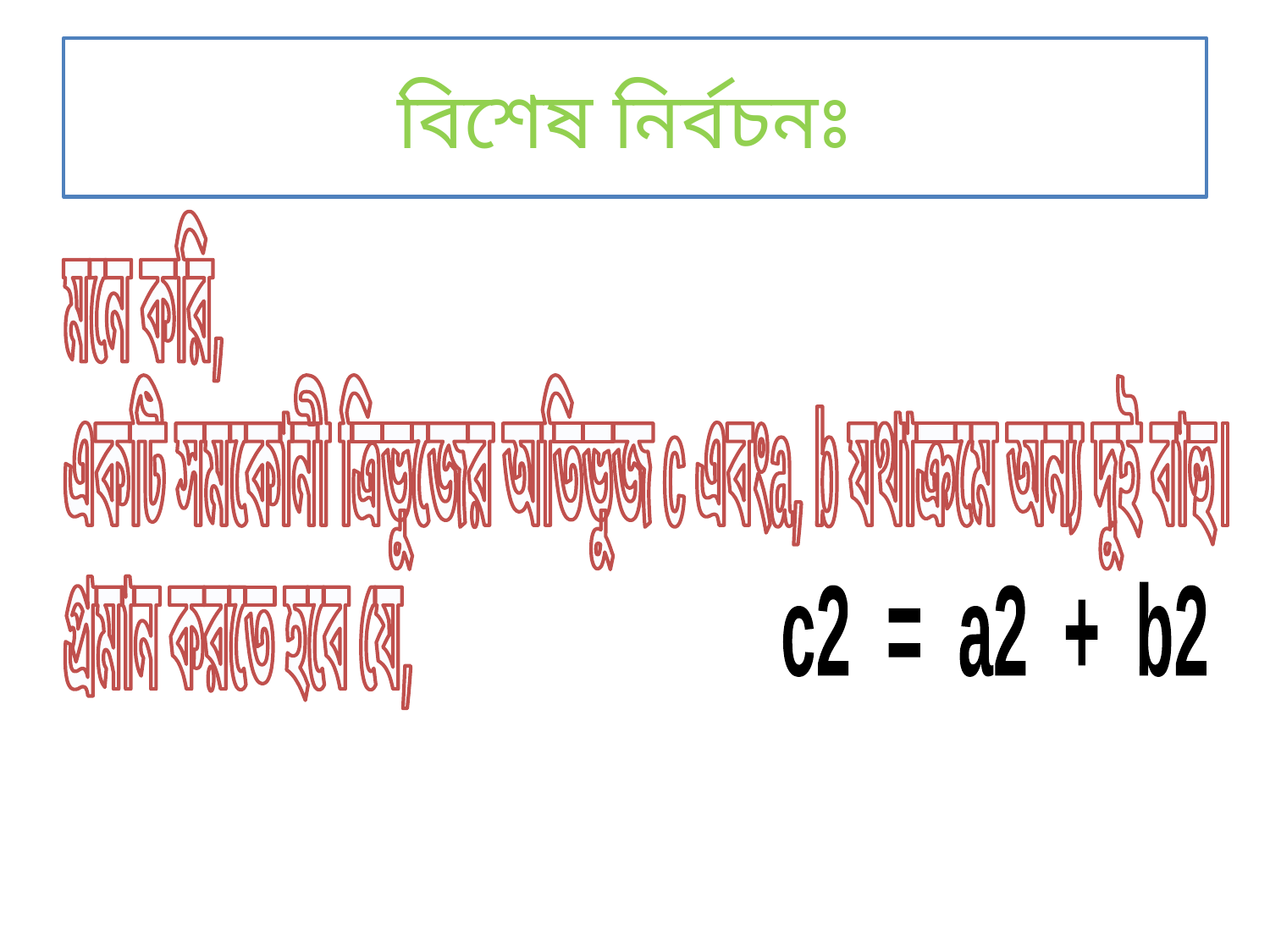

# বিশেষ নির্বচনঃ
মনে করি,
একটি সমকোনী ত্রিভুজের অতিভুজ c এবংa, b যথাক্রমে অন্য দুই বাহু।
প্রমান করতে হবে যে,
c2  =  a2  +  b2